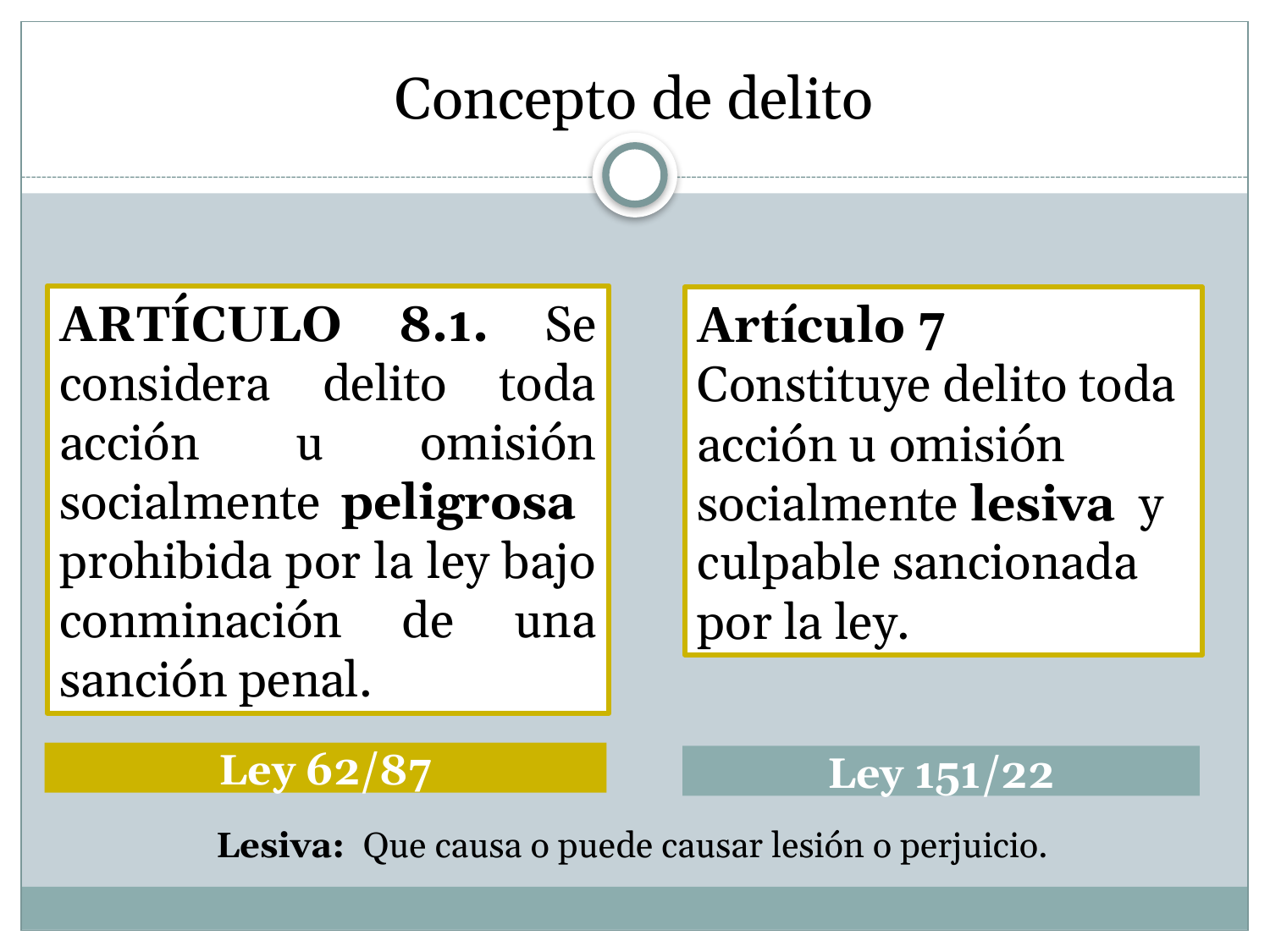

# Concepto de delito
ARTÍCULO 8.1. Se considera delito toda acción u omisión socialmente peligrosa  prohibida por la ley bajo conminación de una sanción penal.
Artículo 7  Constituye delito toda acción u omisión socialmente lesiva  y culpable sancionada por la ley.
Ley 62/87
Ley 151/22
Lesiva:  Que causa o puede causar lesión o perjuicio.